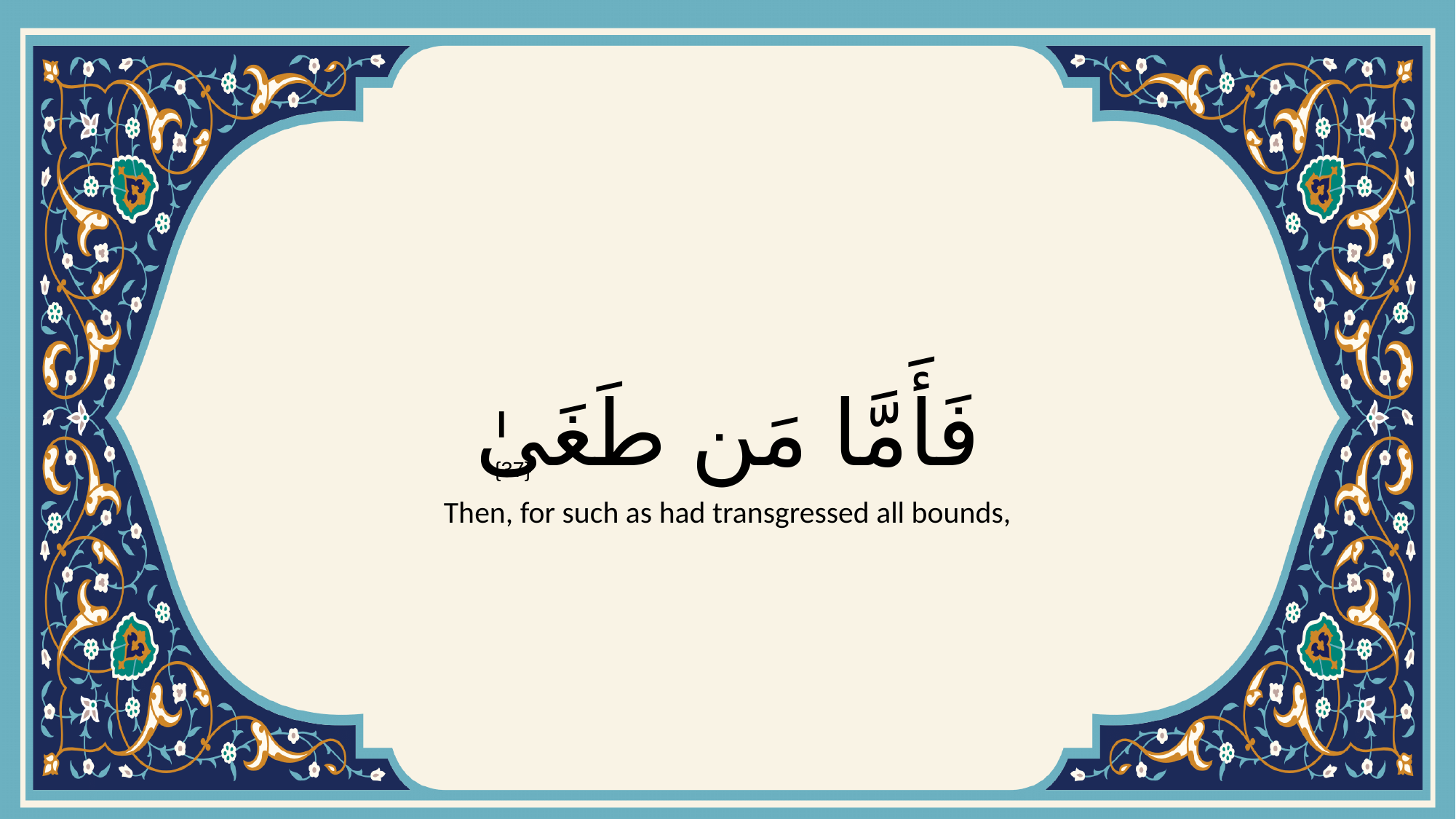

# فَأَمَّا مَن طَغَىٰ
{37}
Then, for such as had transgressed all bounds,